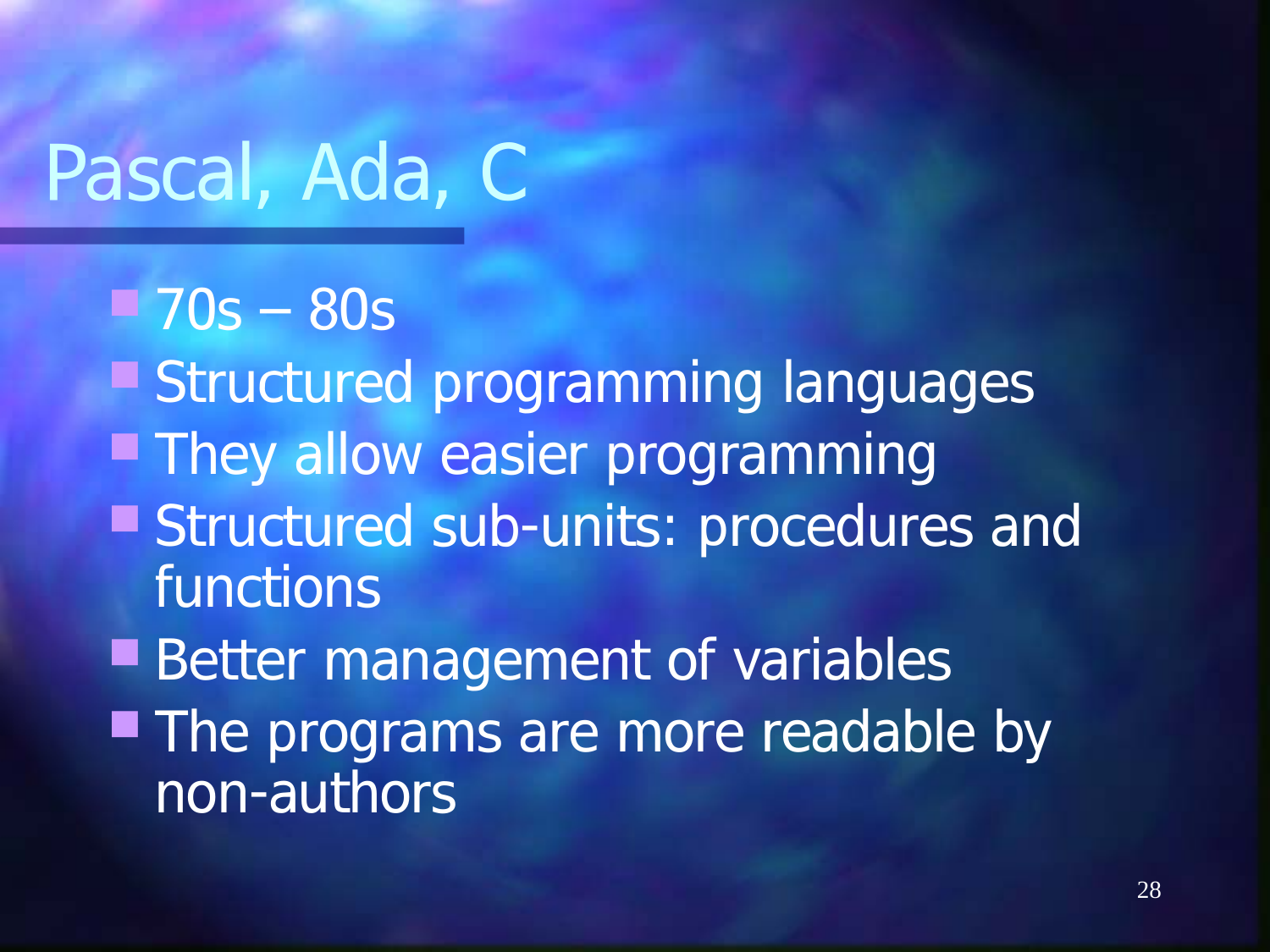

# Pascal, Ada, C
70s – 80s
Structured programming languages
They allow easier programming
Structured sub-units: procedures and functions
Better management of variables
The programs are more readable by non-authors
28